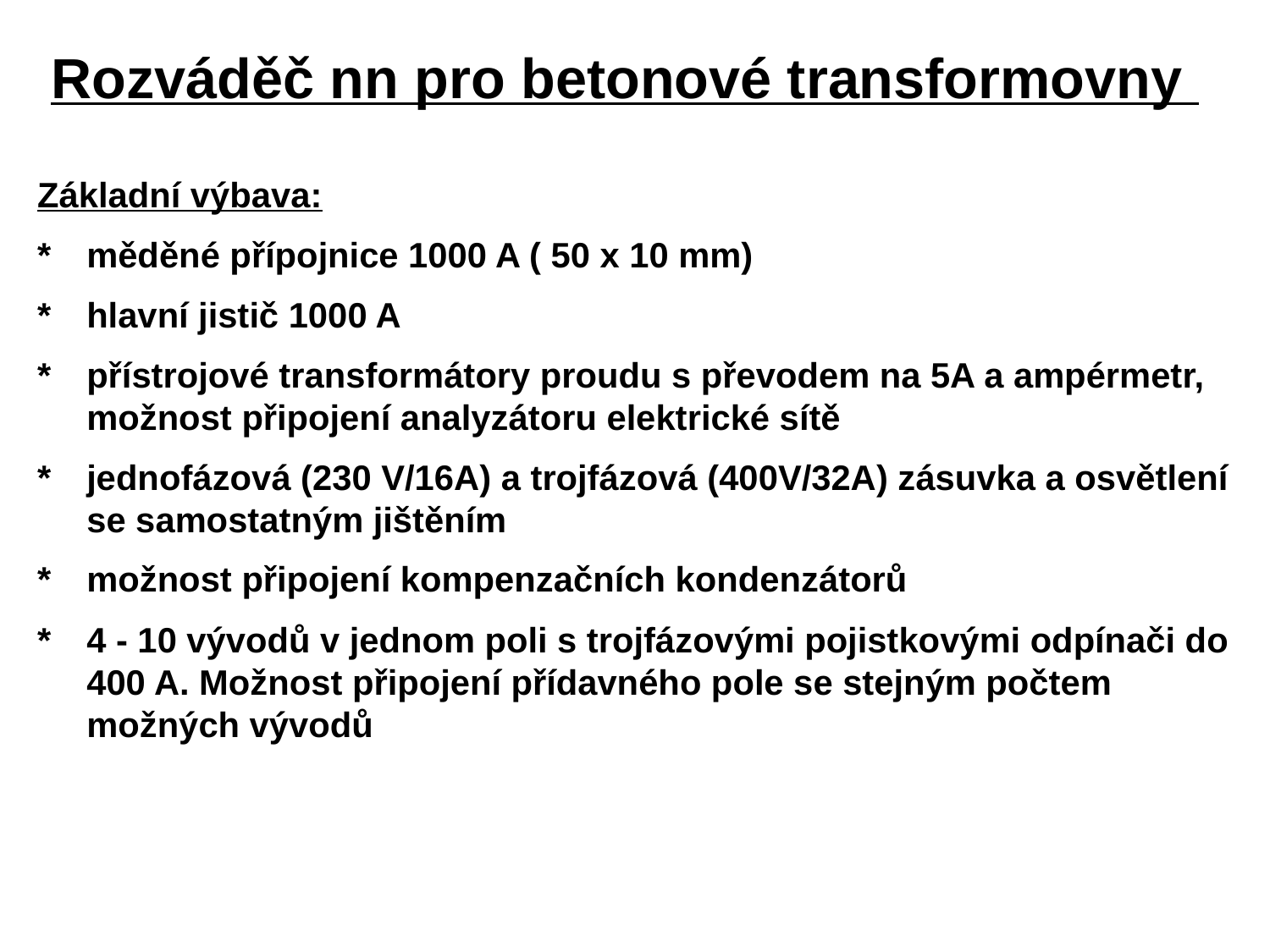

Rozváděč nn pro betonové transformovny
Základní výbava:
*	měděné přípojnice 1000 A ( 50 x 10 mm)
*	hlavní jistič 1000 A
*	přístrojové transformátory proudu s převodem na 5A a ampérmetr, možnost připojení analyzátoru elektrické sítě
*	jednofázová (230 V/16A) a trojfázová (400V/32A) zásuvka a osvětlení se samostatným jištěním
*	možnost připojení kompenzačních kondenzátorů
*	4 - 10 vývodů v jednom poli s trojfázovými pojistkovými odpínači do 400 A. Možnost připojení přídavného pole se stejným počtem možných vývodů